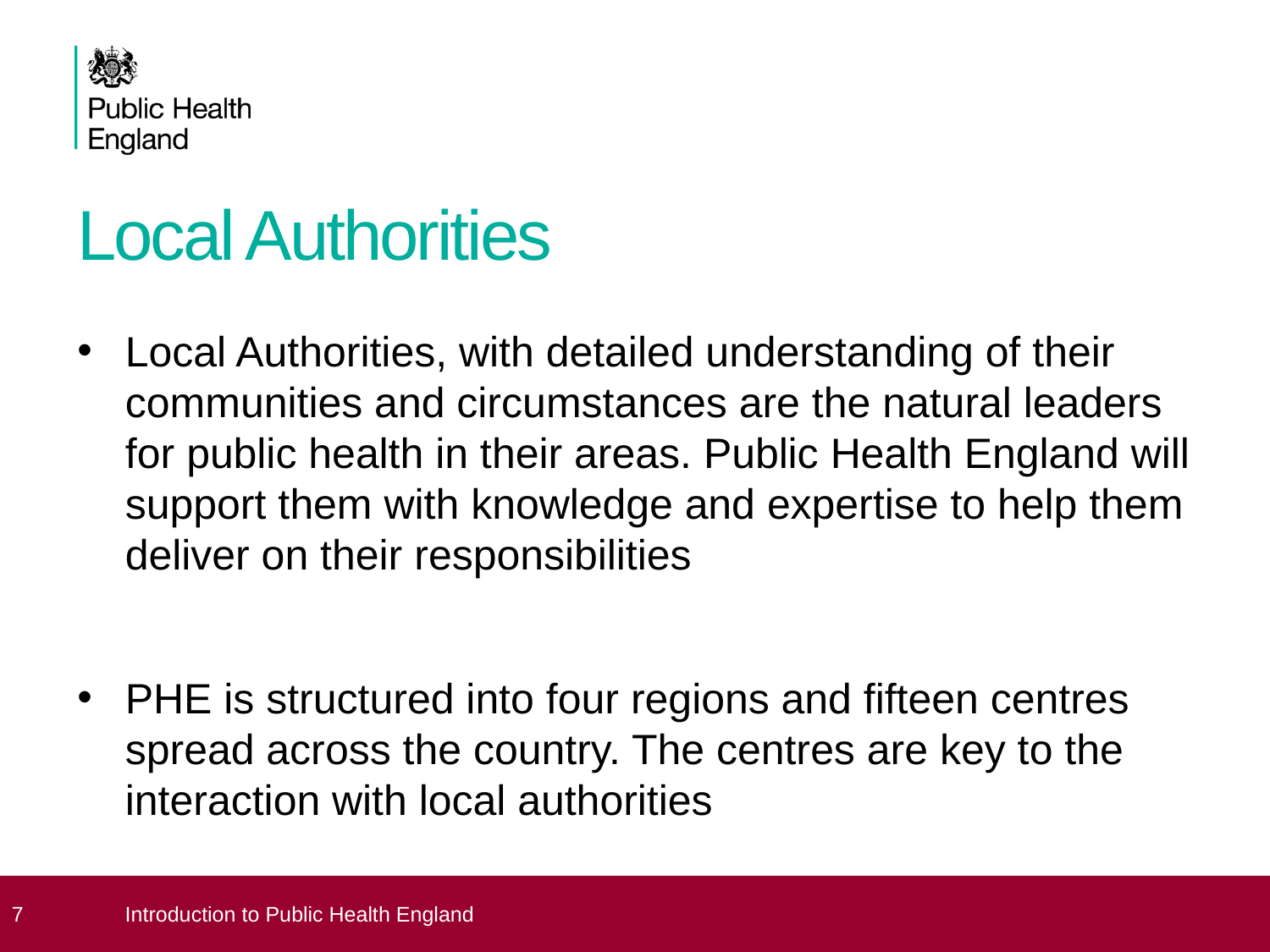

# Local Authorities
Local Authorities, with detailed understanding of their communities and circumstances are the natural leaders for public health in their areas. Public Health England will support them with knowledge and expertise to help them deliver on their responsibilities

PHE is structured into four regions and fifteen centres spread across the country. The centres are key to the interaction with local authorities
7
Introduction to Public Health England